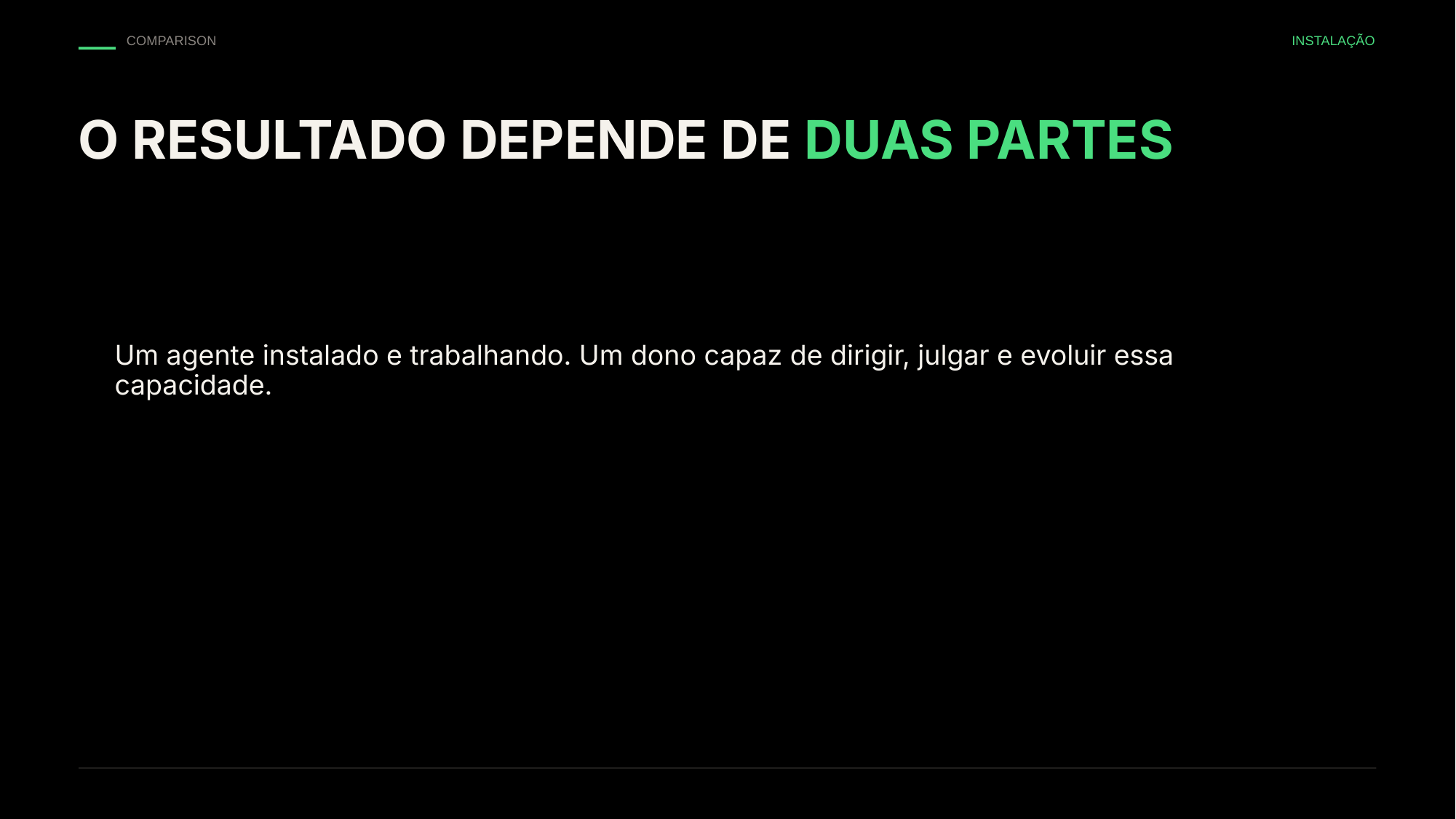

COMPARISON
INSTALAÇÃO

O RESULTADO DEPENDE DE DUAS PARTES
Um agente instalado e trabalhando. Um dono capaz de dirigir, julgar e evoluir essa capacidade.